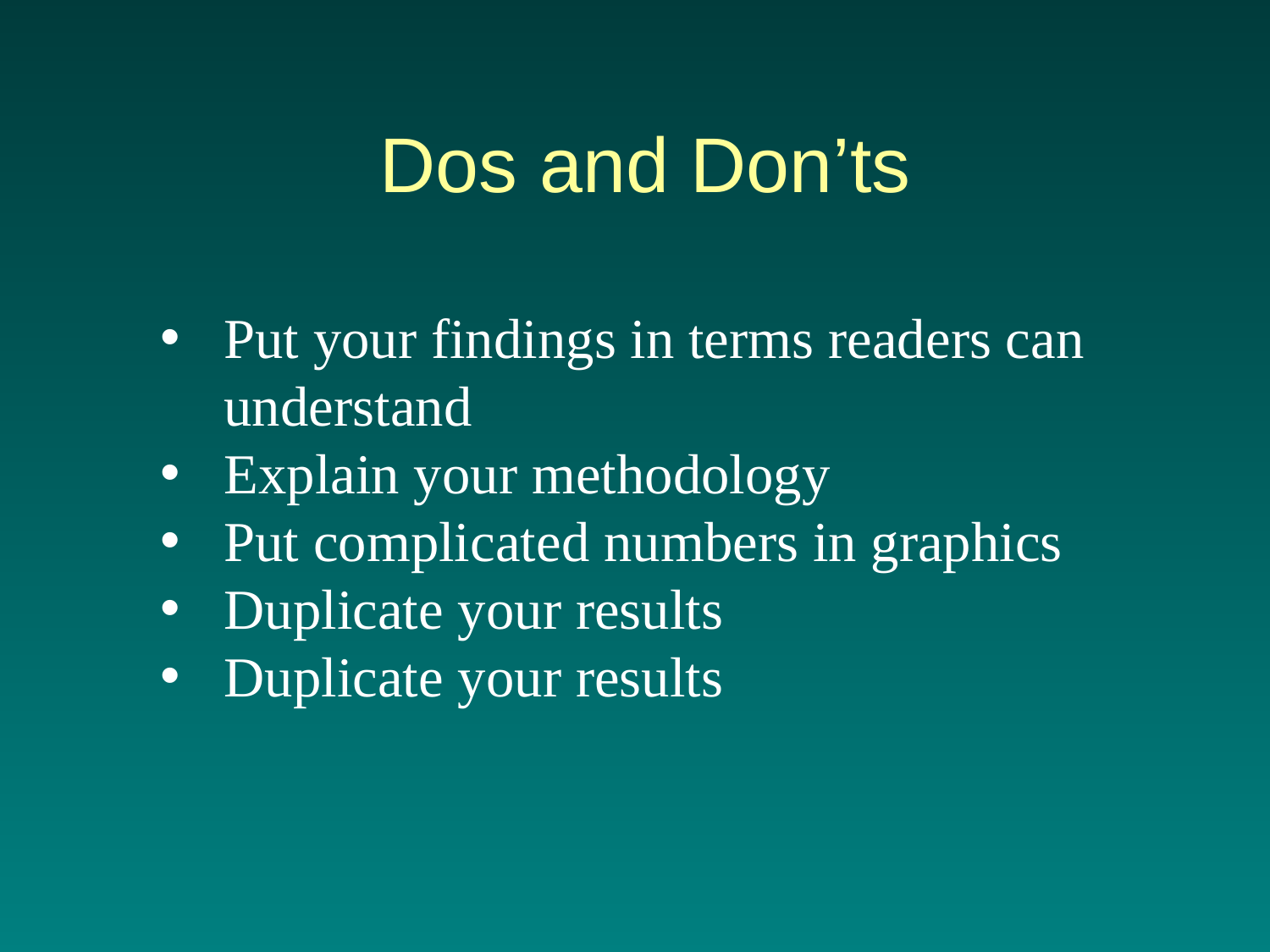

Dos and Don’ts
Put your findings in terms readers can understand
Explain your methodology
Put complicated numbers in graphics
Duplicate your results
Duplicate your results